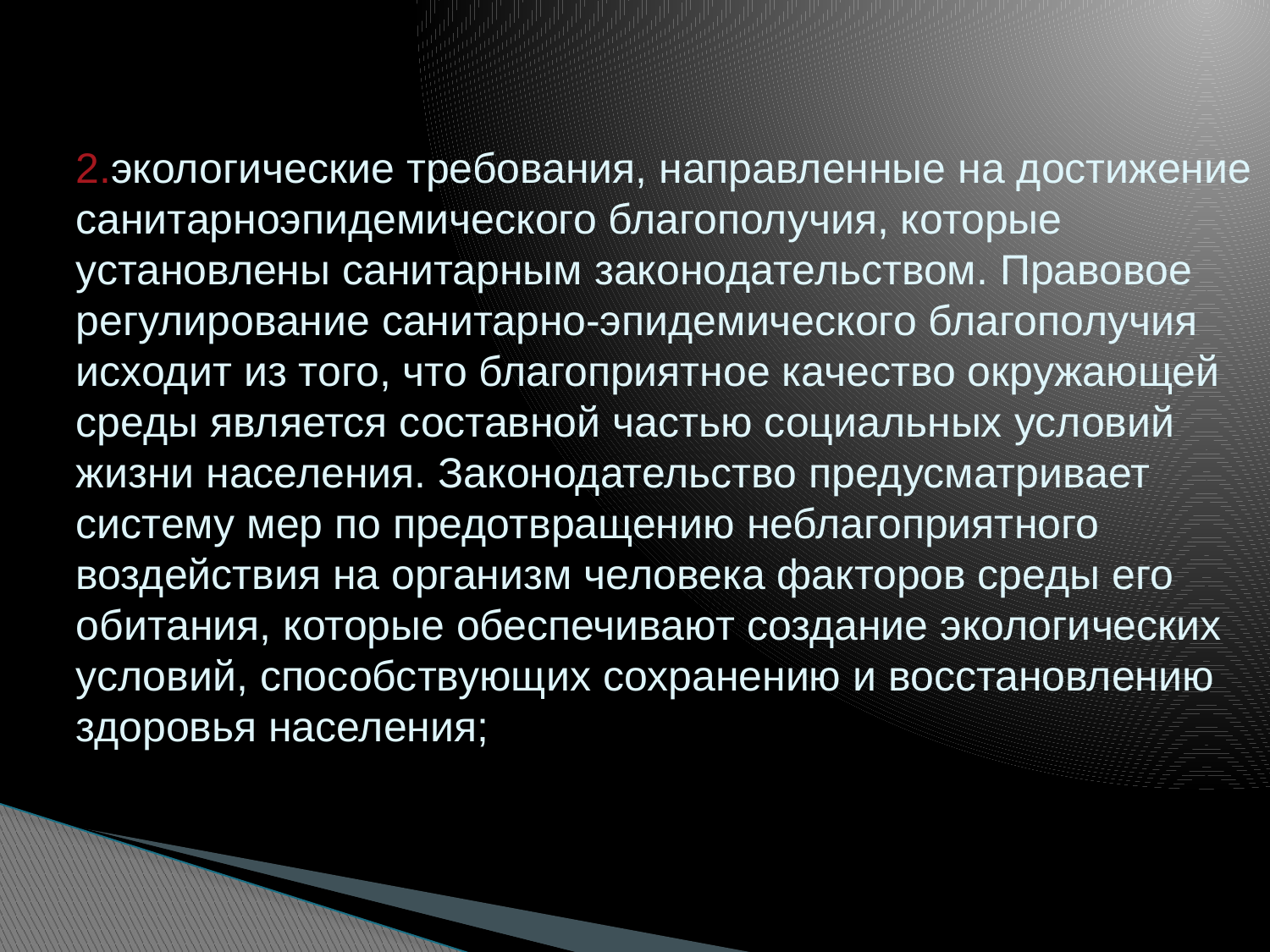

# 2.экологические требования, направленные на достижение санитарноэпидемического благополучия, которые установлены санитарным законодательством. Правовое регулирование санитарно-эпидемического благополучия исходит из того, что благоприятное качество окружающей среды является составной частью социальных условий жизни населения. Законодательство предусматривает систему мер по предотвращению неблагоприятного воздействия на организм человека факторов среды его обитания, которые обеспечивают создание экологических условий, способствующих сохранению и восстановлению здоровья населения;